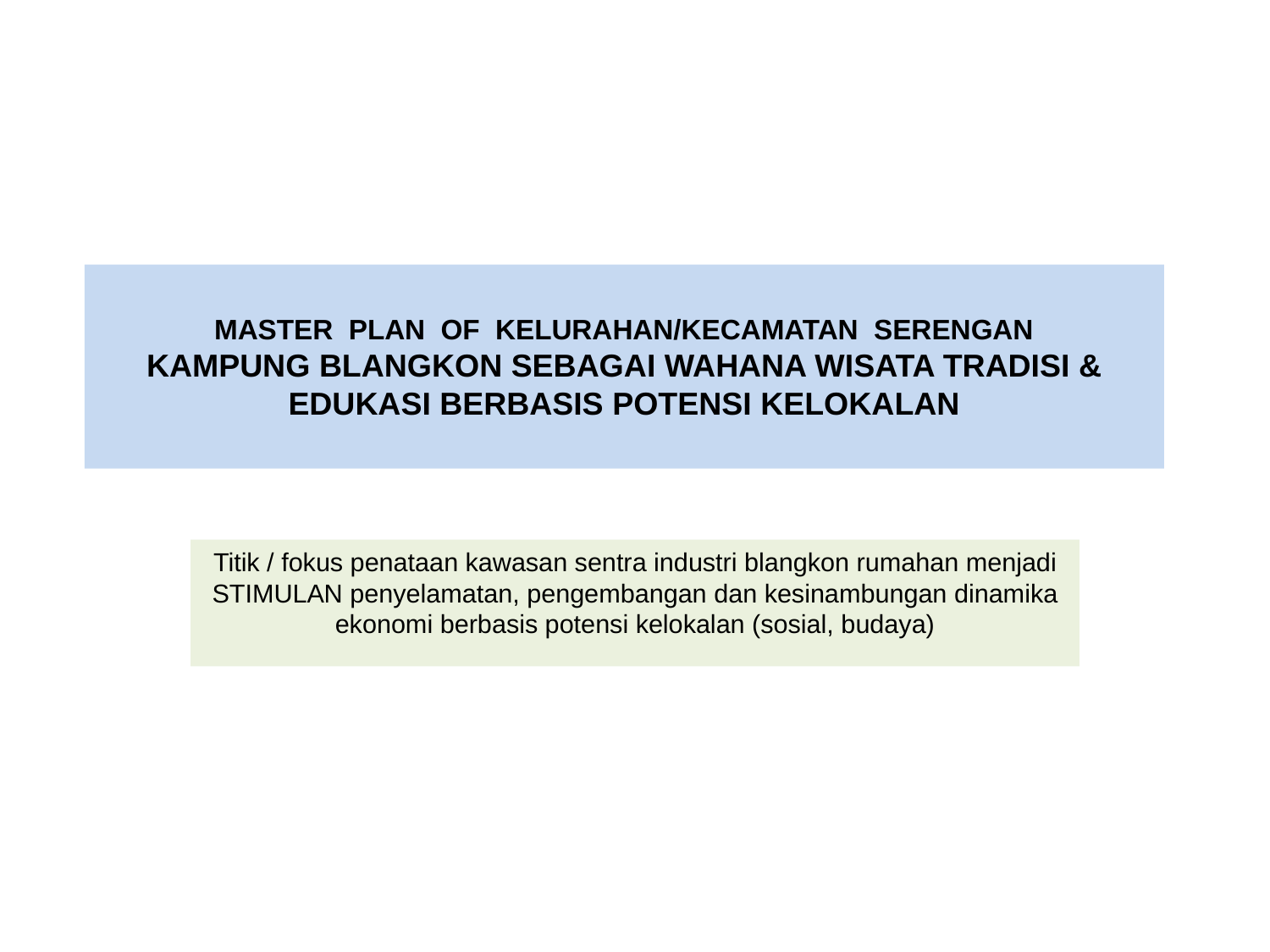

# MASTER  PLAN  OF  KELURAHAN/KECAMATAN  SERENGAN KAMPUNG BLANGKON SEBAGAI WAHANA WISATA TRADISI & EDUKASI BERBASIS POTENSI KELOKALAN
Titik / fokus penataan kawasan sentra industri blangkon rumahan menjadi STIMULAN penyelamatan, pengembangan dan kesinambungan dinamika ekonomi berbasis potensi kelokalan (sosial, budaya)